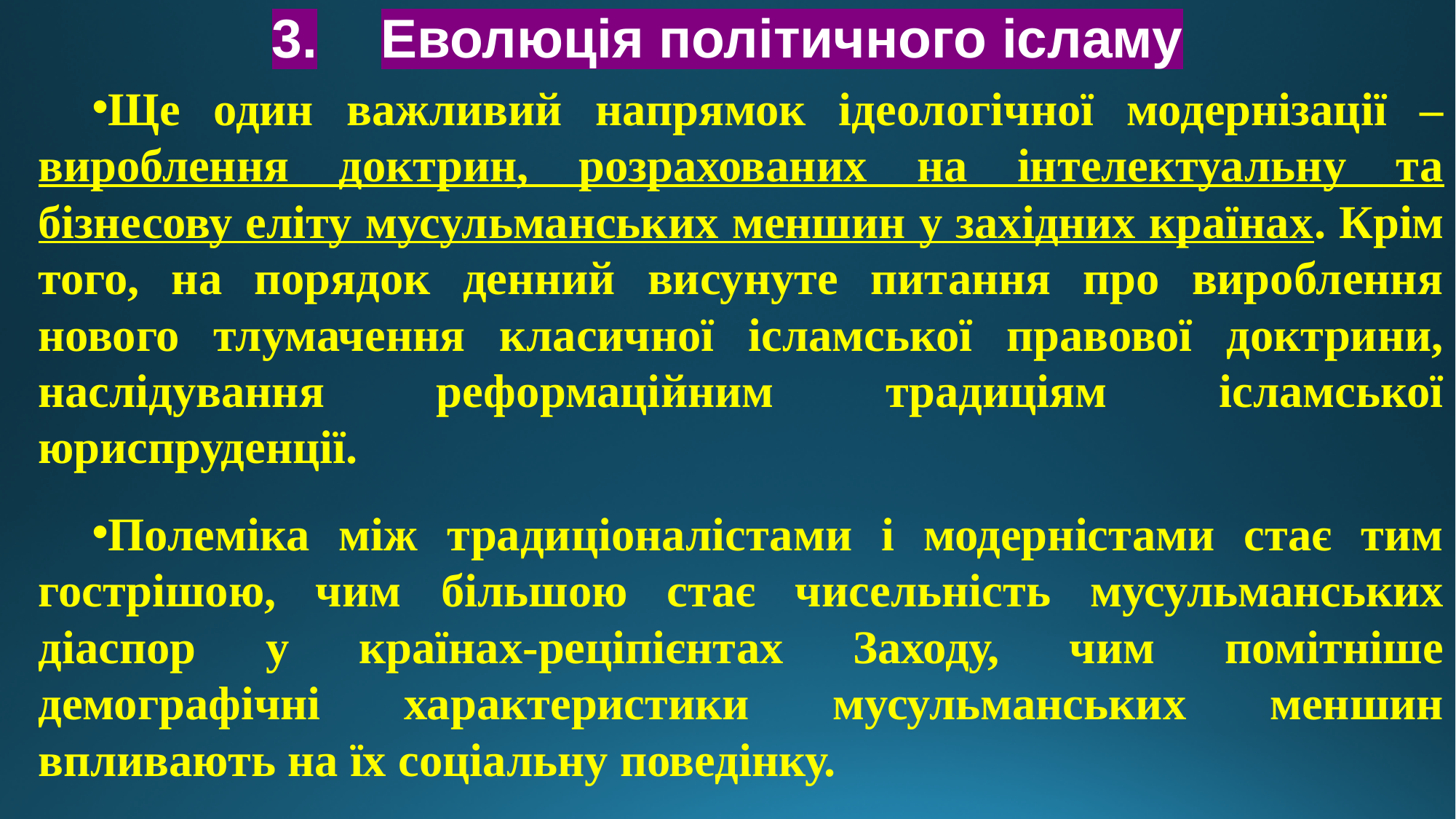

# 3.	Еволюція політичного ісламу
Ще один важливий напрямок ідеологічної модернізації – вироблення доктрин, розрахованих на інтелектуальну та бізнесову еліту мусульманських меншин у західних країнах. Крім того, на порядок денний висунуте питання про вироблення нового тлумачення класичної ісламської правової доктрини, наслідування реформаційним традиціям ісламської юриспруденції.
Полеміка між традиціоналістами і модерністами стає тим гострішою, чим більшою стає чисельність мусульманських діаспор у країнах-реціпієнтах Заходу, чим помітніше демографічні характеристики мусульманських меншин впливають на їх соціальну поведінку.